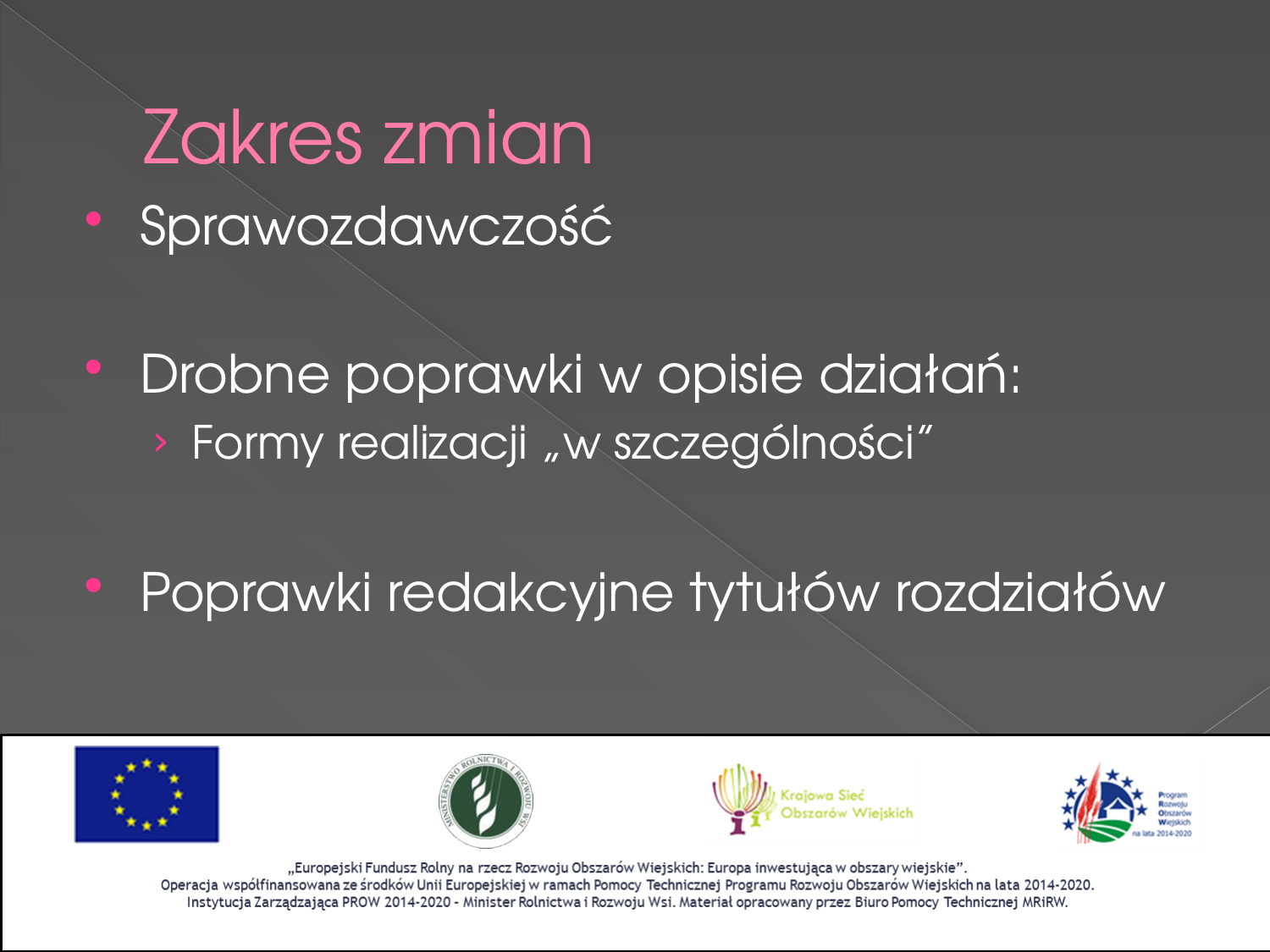

# Zakres zmian
Sprawozdawczość

Drobne poprawki w opisie działań:
Formy realizacji „w szczególności”

Poprawki redakcyjne tytułów rozdziałów